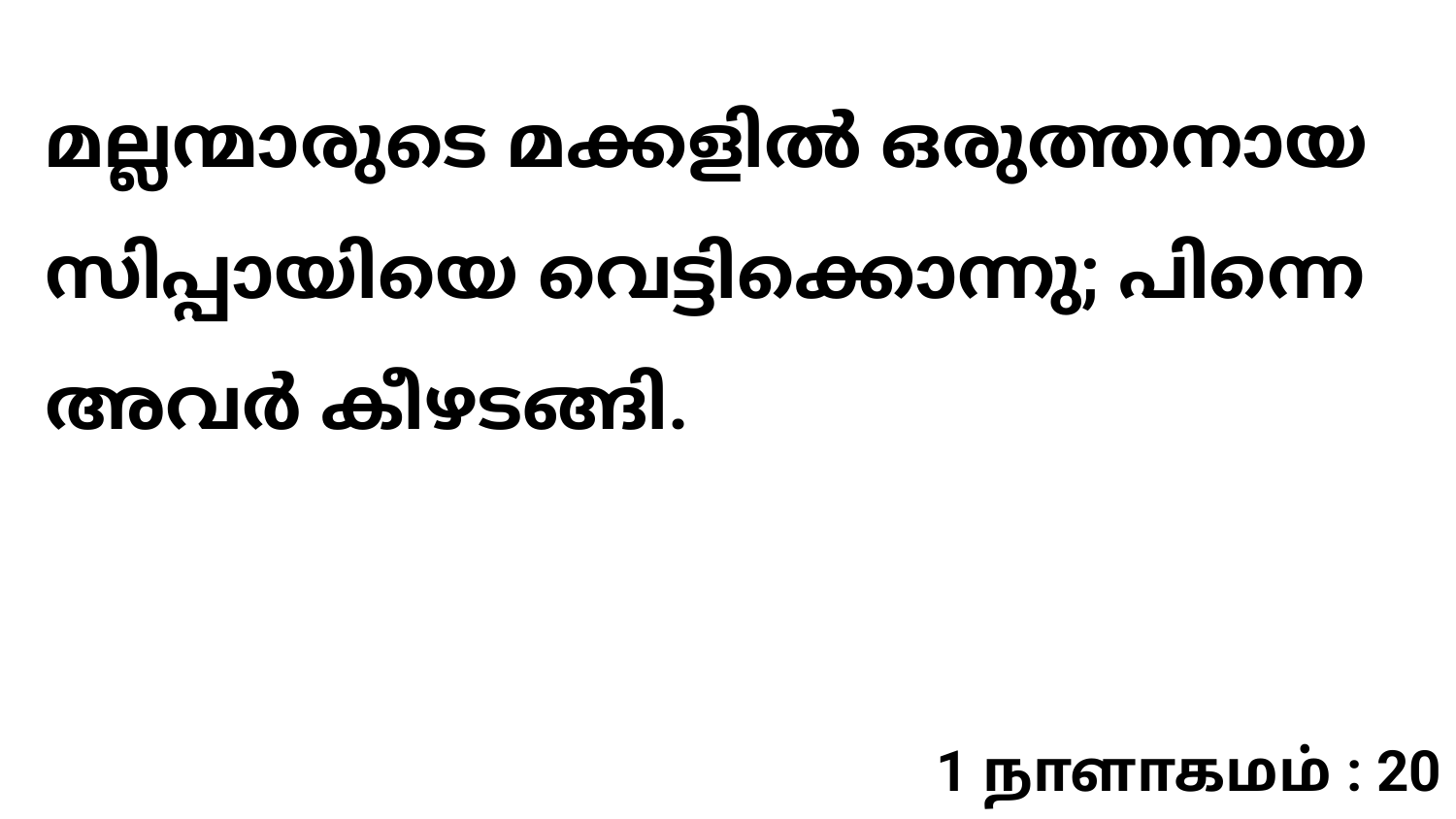

മല്ലന്മാരുടെ മക്കളില്‍ ഒരുത്തനായ സിപ്പായിയെ വെട്ടിക്കൊന്നു; പിന്നെ അവര്‍ കീഴടങ്ങി.
1 நாளாகமம் : 20